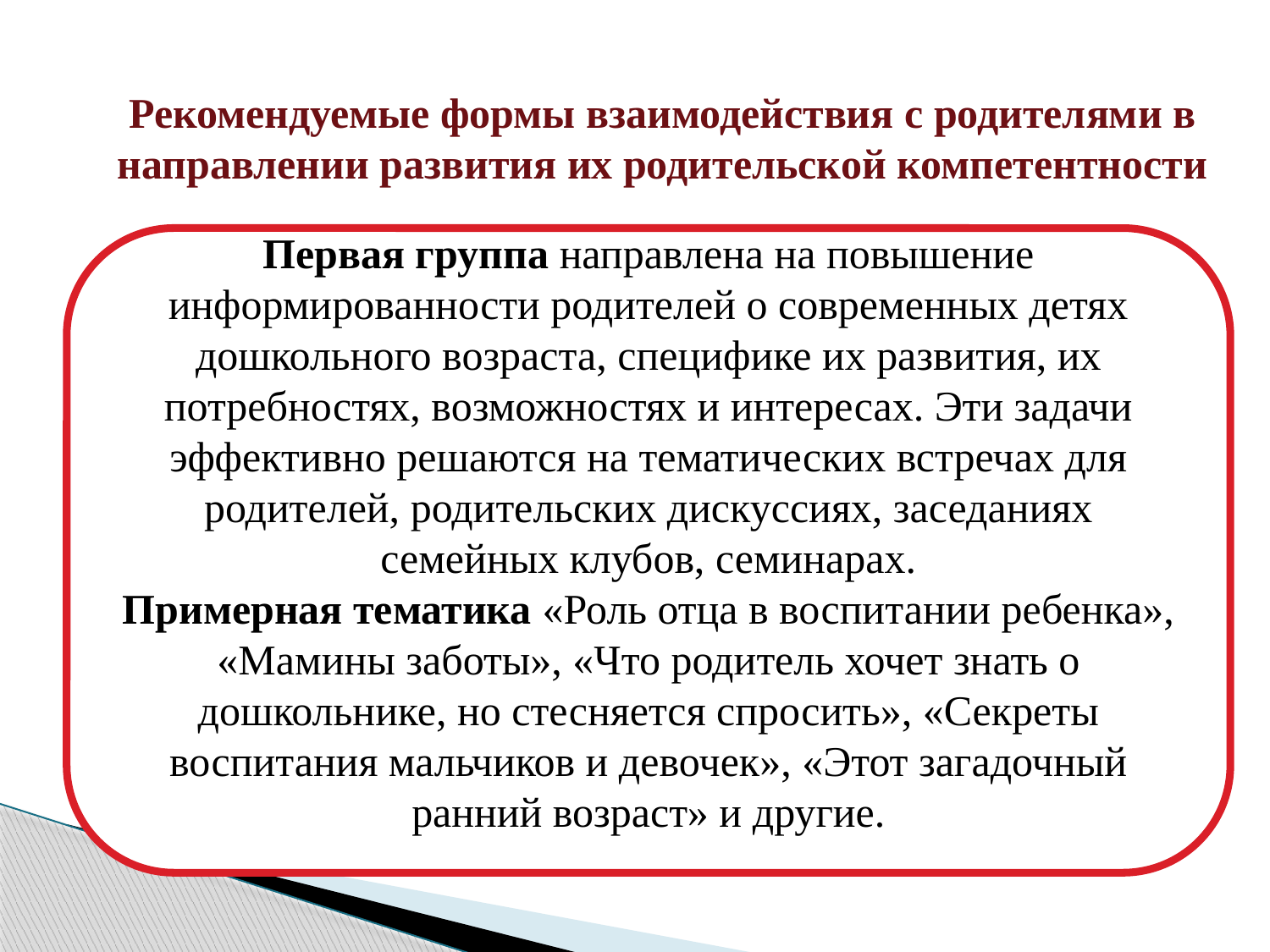

# Рекомендуемые формы взаимодействия с родителями в направлении развития их родительской компетентности
Первая группа направлена на повышение информированности родителей о современных детях дошкольного возраста, специфике их развития, их потребностях, возможностях и интересах. Эти задачи эффективно решаются на тематических встречах для родителей, родительских дискуссиях, заседаниях семейных клубов, семинарах.
Примерная тематика «Роль отца в воспитании ребенка», «Мамины заботы», «Что родитель хочет знать о дошкольнике, но стесняется спросить», «Секреты воспитания мальчиков и девочек», «Этот загадочный ранний возраст» и другие.